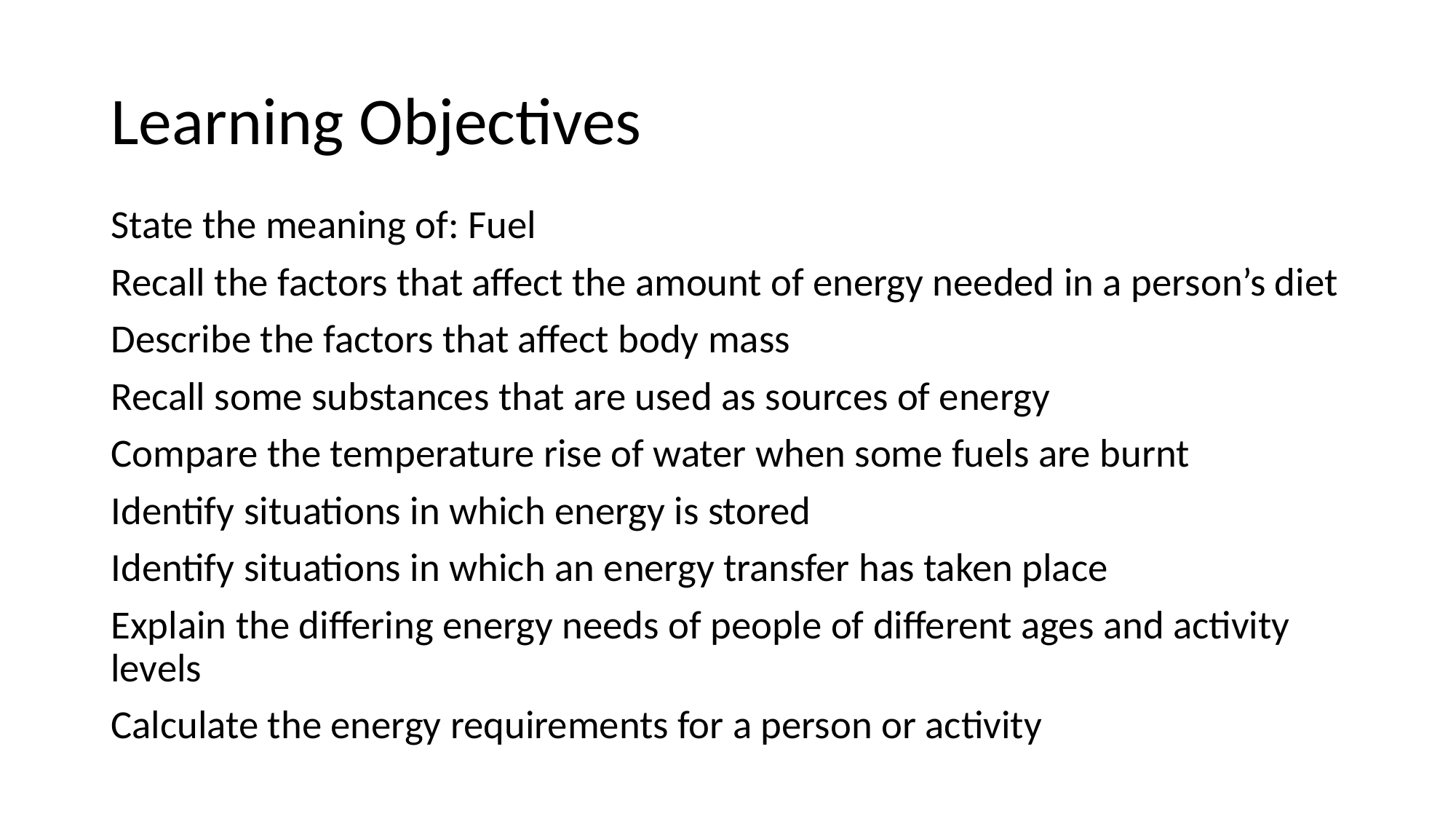

# Learning Objectives
State the meaning of: Fuel
Recall the factors that affect the amount of energy needed in a person’s diet
Describe the factors that affect body mass
Recall some substances that are used as sources of energy
Compare the temperature rise of water when some fuels are burnt
Identify situations in which energy is stored
Identify situations in which an energy transfer has taken place
Explain the differing energy needs of people of different ages and activity levels
Calculate the energy requirements for a person or activity